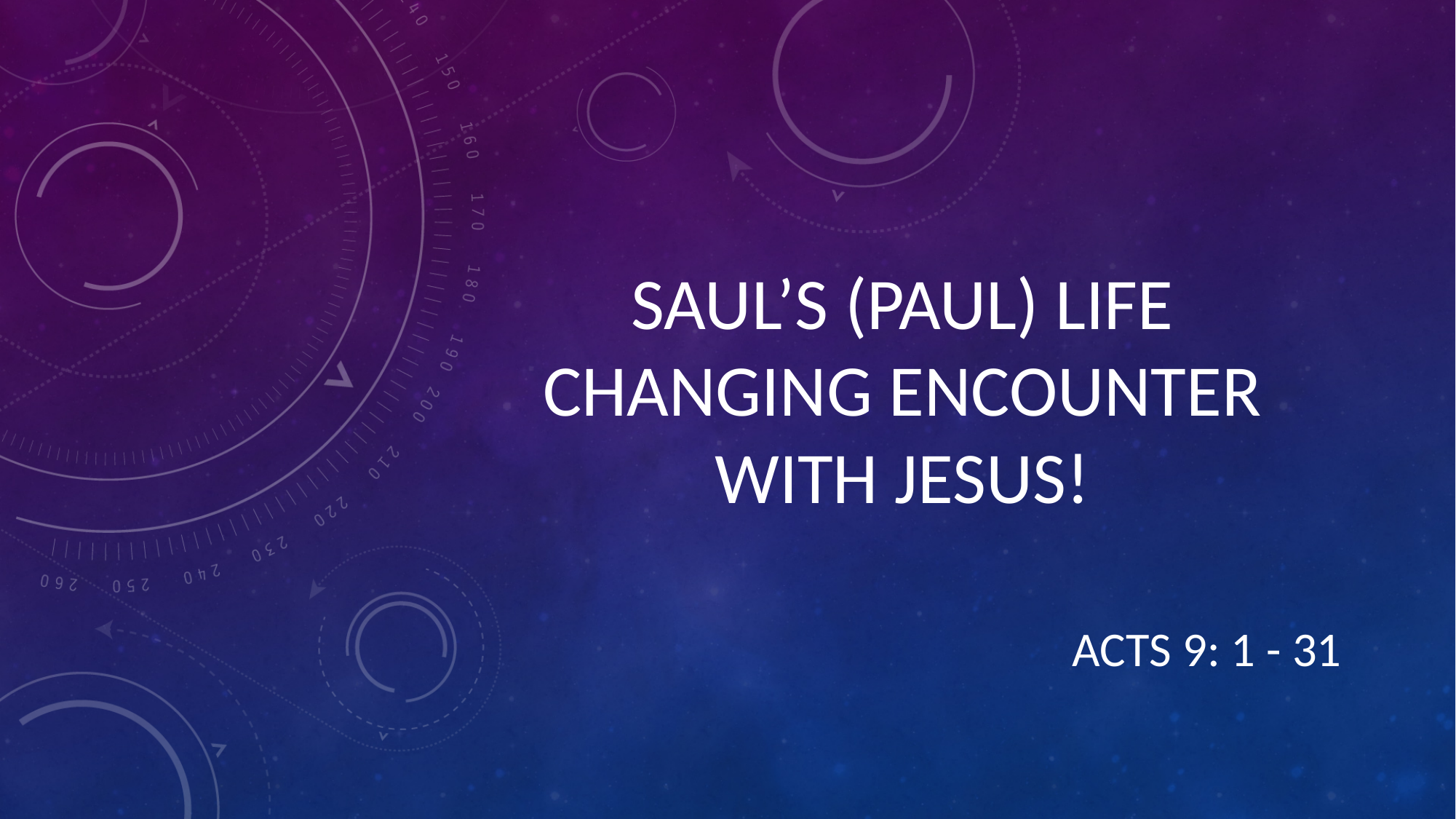

# Saul’s (Paul) Life changing encounter with Jesus!
Acts 9: 1 - 31